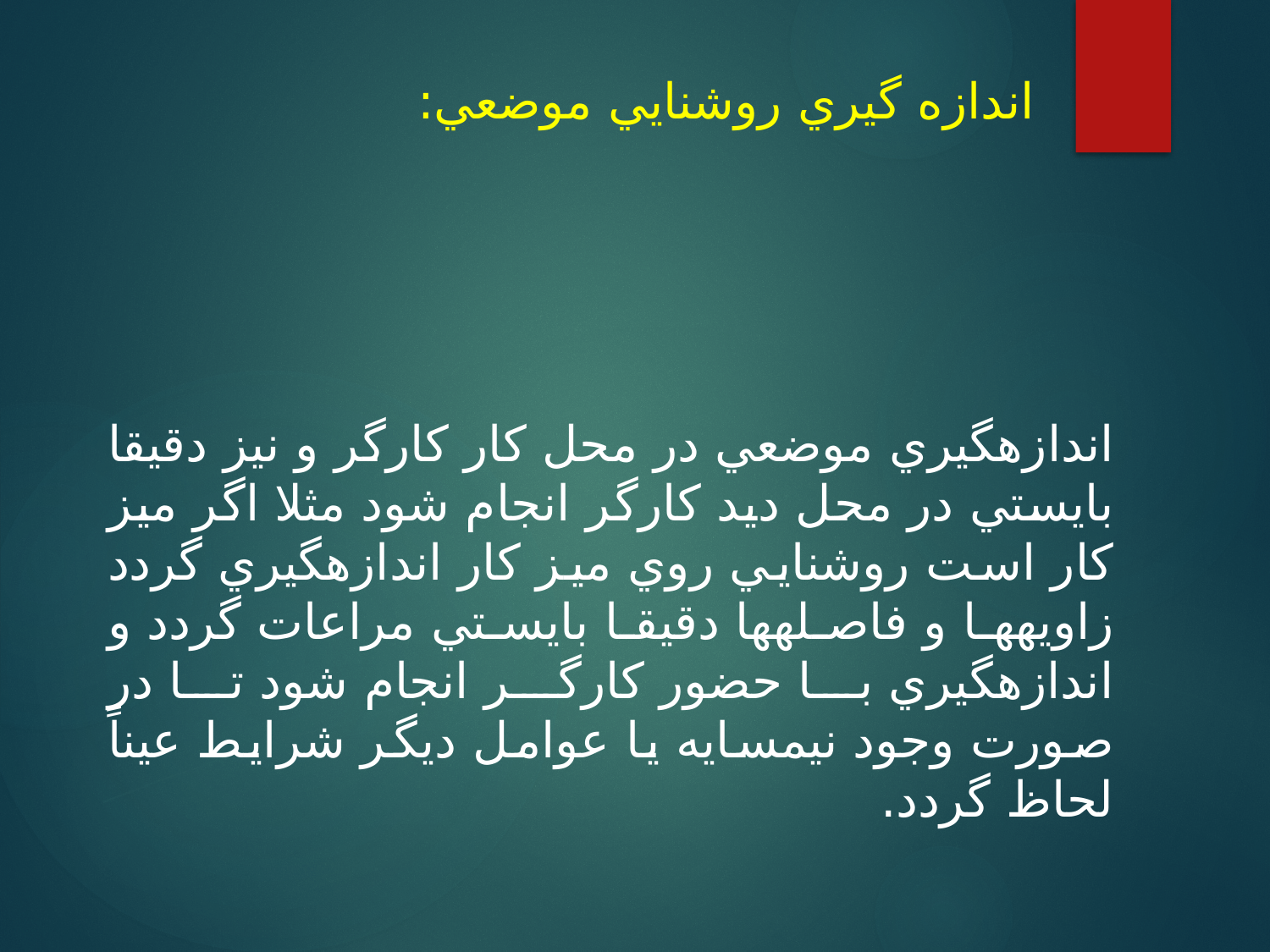

# اندازه گيري روشنايي موضعي:

   اندازه‏گيري موضعي در محل كار كارگر و نيز دقيقا بايستي در محل ديد كارگر انجام شود مثلا اگر ميز كار است روشنايي روي ميز كار اندازه‏گيري گردد زاويه‏ها و فاصله‏ها دقيقا بايستي مراعات گردد و اندازه‏گيري با حضور كارگر انجام شود تا در صورت وجود نيم‏سايه يا عوامل ديگر شرايط عيناً لحاظ گردد.